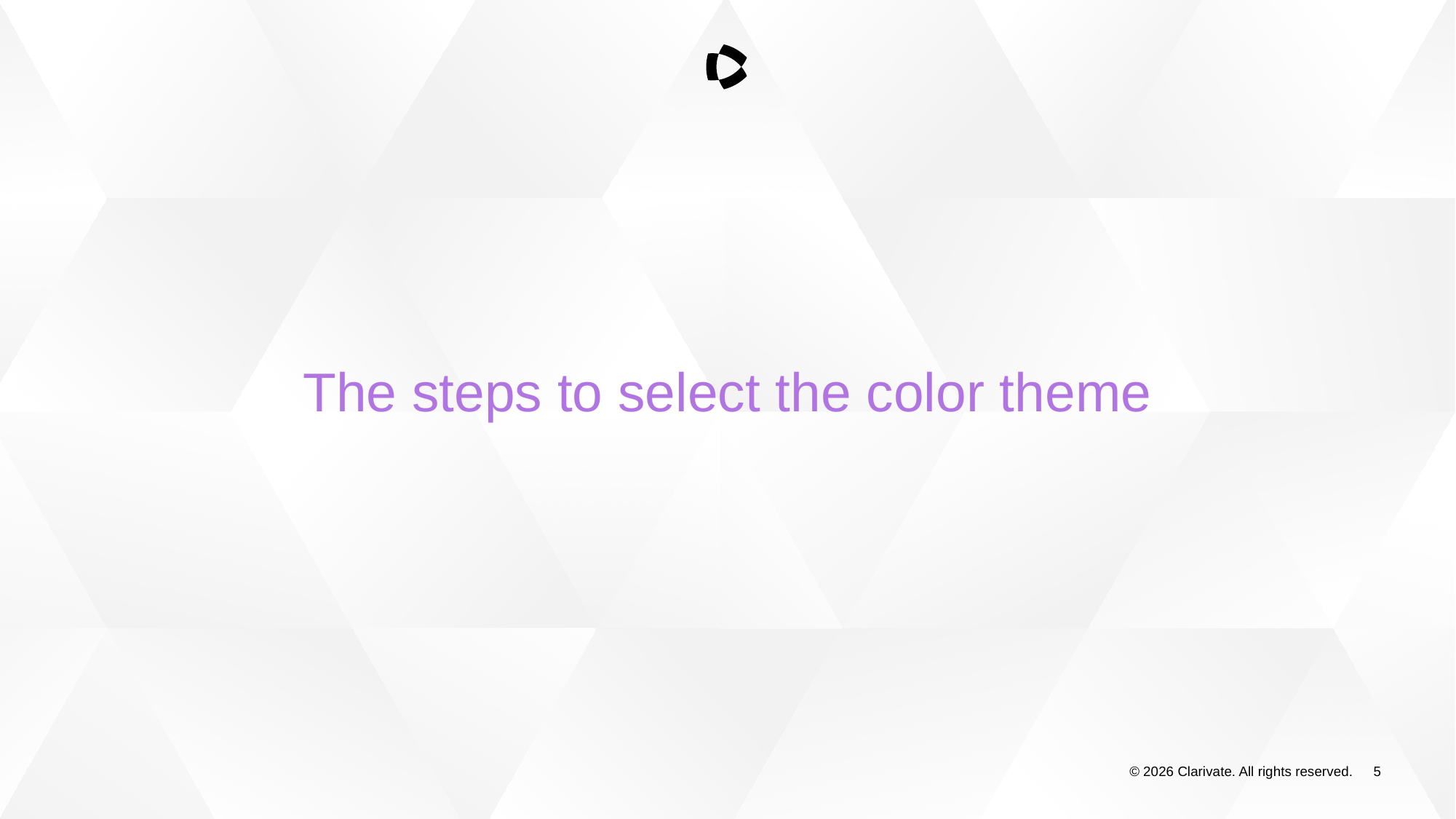

The steps to select the color theme
© 2026 Clarivate. All rights reserved.
5